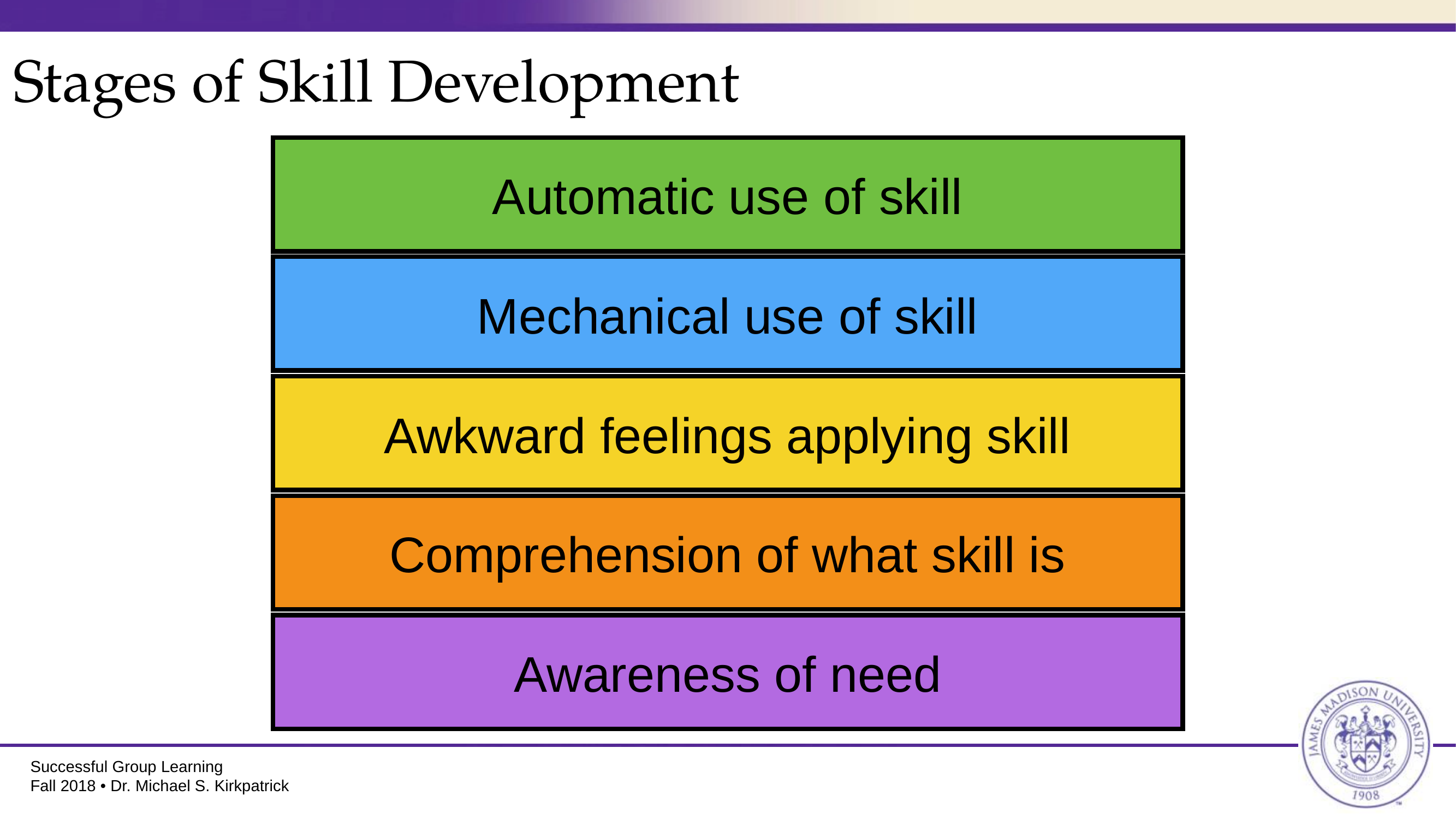

# Stages of Skill Development
Automatic use of skill
Mechanical use of skill
Awkward feelings applying skill
Comprehension of what skill is
Awareness of need